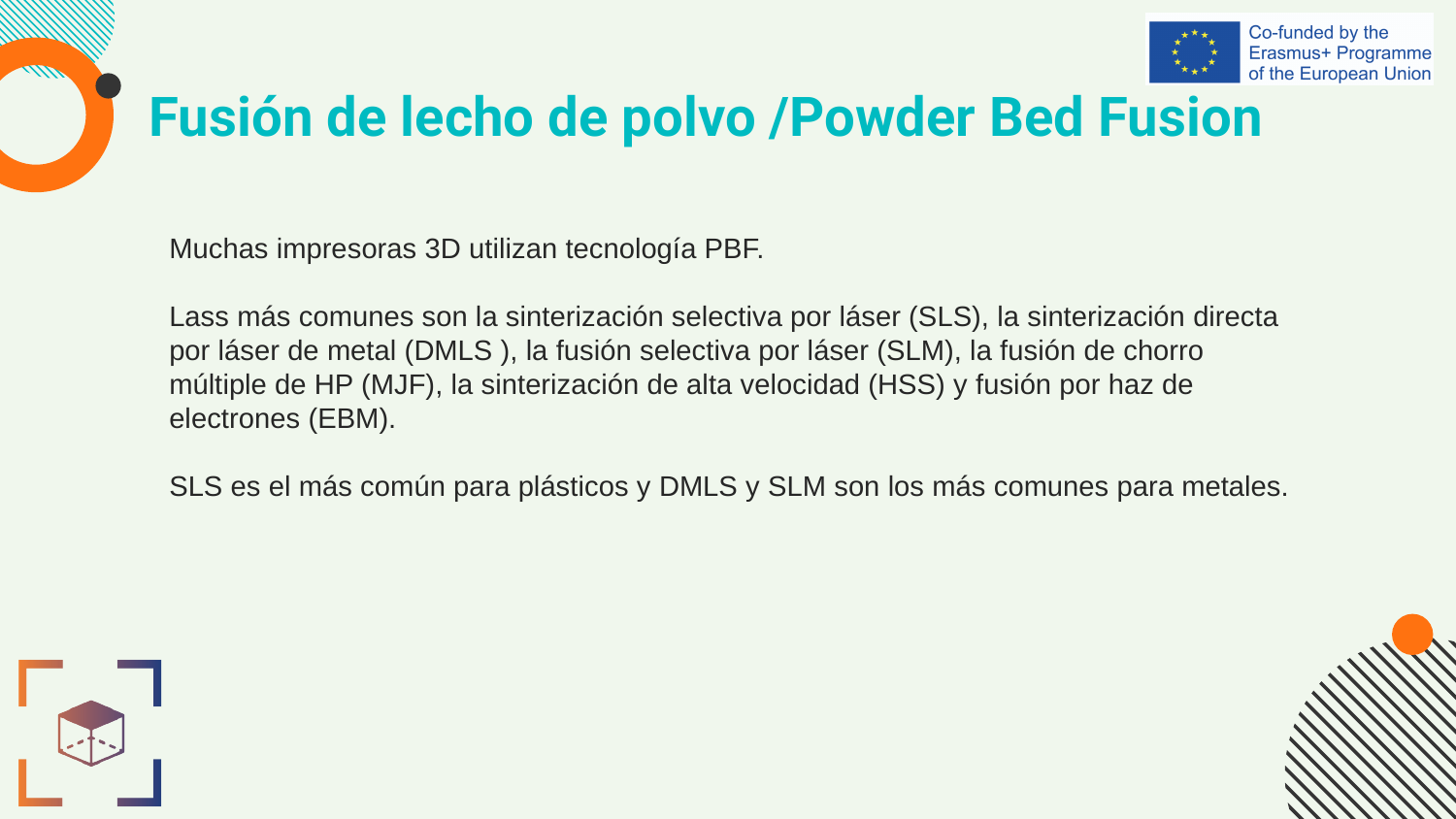

# Fusión de lecho de polvo /Powder Bed Fusion
Muchas impresoras 3D utilizan tecnología PBF.

Lass más comunes son la sinterización selectiva por láser (SLS), la sinterización directa por láser de metal (DMLS ), la fusión selectiva por láser (SLM), la fusión de chorro múltiple de HP (MJF), la sinterización de alta velocidad (HSS) y fusión por haz de electrones (EBM).

SLS es el más común para plásticos y DMLS y SLM son los más comunes para metales.